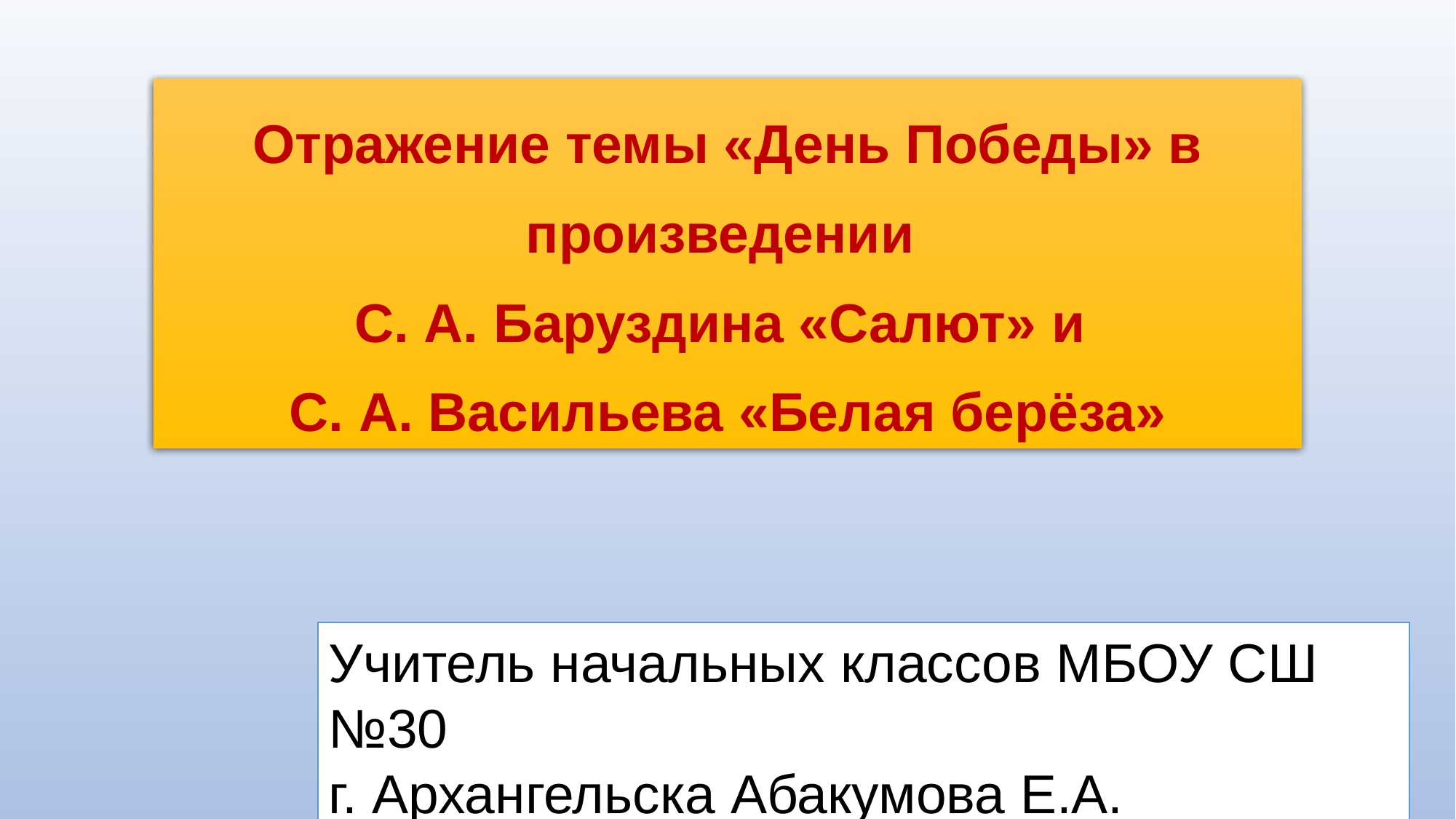

Отражение темы «День Победы» в произведении
С. А. Баруздина «Салют» и
С. А. Васильева «Белая берёза»
Учитель начальных классов МБОУ СШ №30
г. Архангельска Абакумова Е.А.